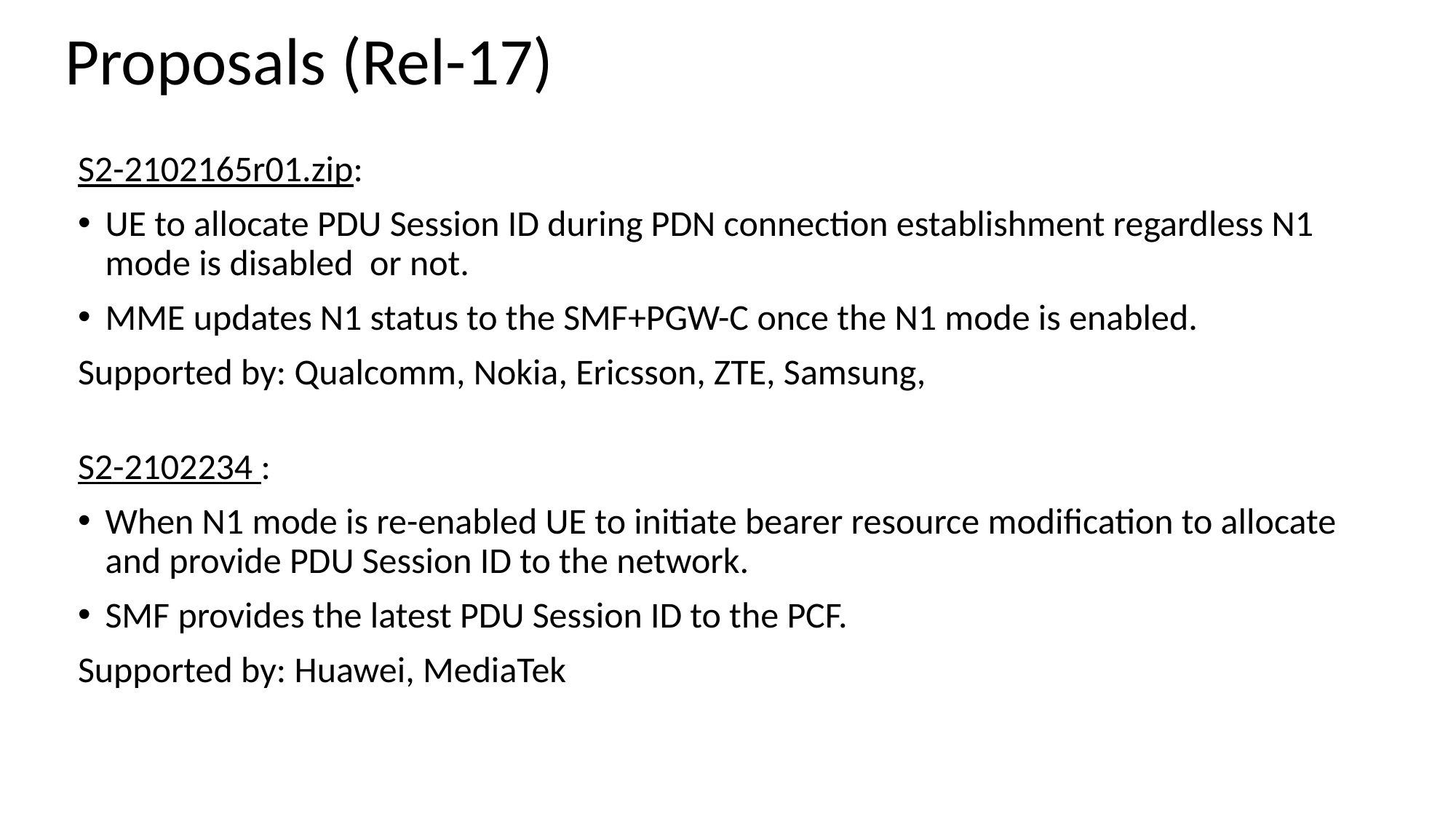

# Proposals (Rel-17)
S2-2102165r01.zip:
UE to allocate PDU Session ID during PDN connection establishment regardless N1 mode is disabled  or not.
MME updates N1 status to the SMF+PGW-C once the N1 mode is enabled.
Supported by: Qualcomm, Nokia, Ericsson, ZTE, Samsung,

S2-2102234 :
When N1 mode is re-enabled UE to initiate bearer resource modification to allocate and provide PDU Session ID to the network.
SMF provides the latest PDU Session ID to the PCF.
Supported by: Huawei, MediaTek